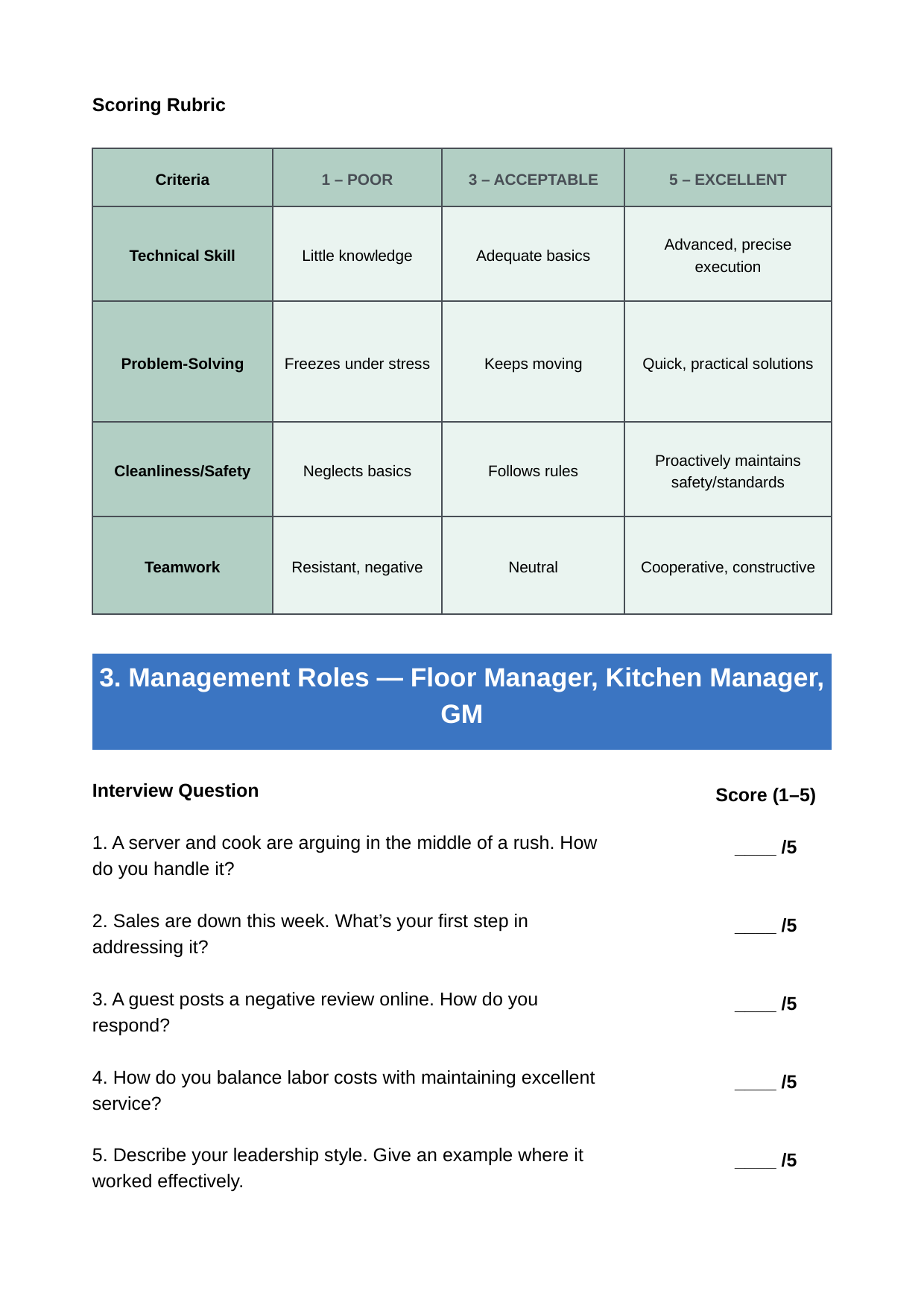

Scoring Rubric
| Criteria | 1 – POOR | 3 – ACCEPTABLE | 5 – EXCELLENT |
| --- | --- | --- | --- |
| Technical Skill | Little knowledge | Adequate basics | Advanced, precise execution |
| Problem-Solving | Freezes under stress | Keeps moving | Quick, practical solutions |
| Cleanliness/Safety | Neglects basics | Follows rules | Proactively maintains safety/standards |
| Teamwork | Resistant, negative | Neutral | Cooperative, constructive |

3. Management Roles — Floor Manager, Kitchen Manager, GM
Interview Question

1. A server and cook are arguing in the middle of a rush. How do you handle it?

2. Sales are down this week. What’s your first step in addressing it?

3. A guest posts a negative review online. How do you respond?

4. How do you balance labor costs with maintaining excellent service?

5. Describe your leadership style. Give an example where it worked effectively.

Score (1–5)

____ /5

____ /5

____ /5

____ /5

____ /5